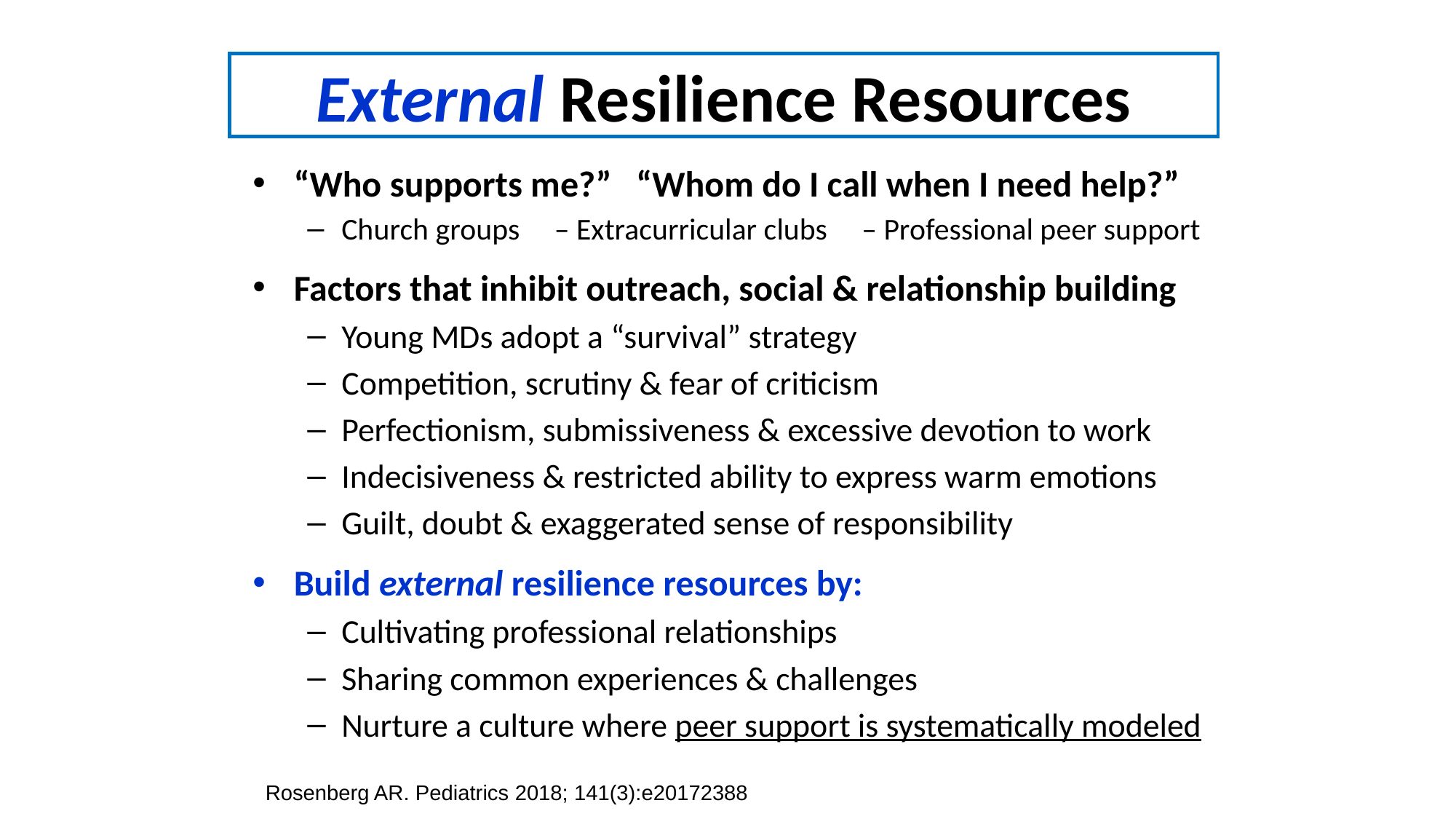

# External Resilience Resources
“Who supports me?”   “Whom do I call when I need help?”
Church groups     – Extracurricular clubs     – Professional peer support
Factors that inhibit outreach, social & relationship building
Young MDs adopt a “survival” strategy
Competition, scrutiny & fear of criticism
Perfectionism, submissiveness & excessive devotion to work
Indecisiveness & restricted ability to express warm emotions
Guilt, doubt & exaggerated sense of responsibility
Build external resilience resources by:
Cultivating professional relationships
Sharing common experiences & challenges
Nurture a culture where peer support is systematically modeled
Rosenberg AR. Pediatrics 2018; 141(3):e20172388